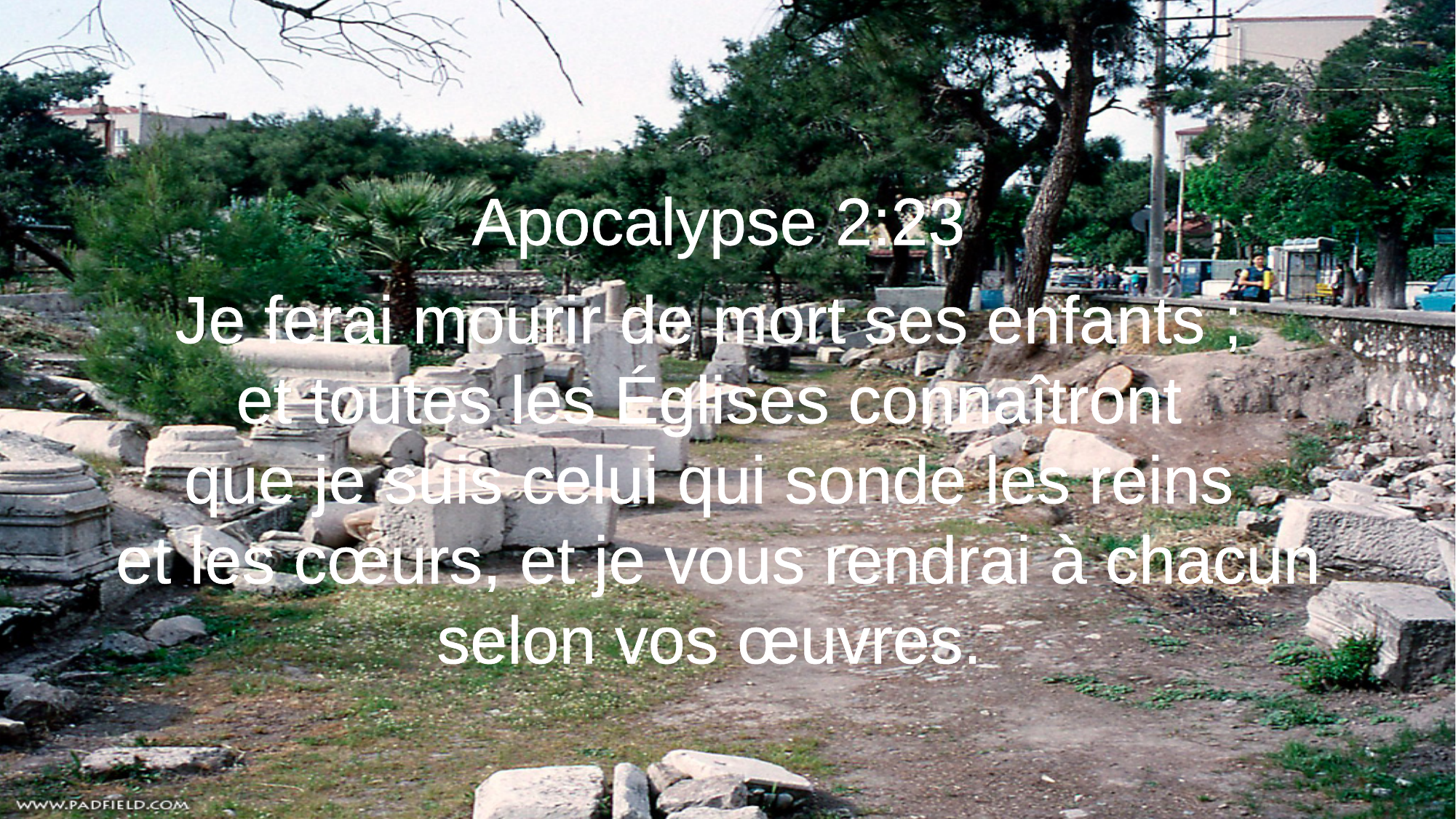

Apocalypse 2:23

Je ferai mourir de mort ses enfants ;
et toutes les Églises connaîtront
que je suis celui qui sonde les reins
et les cœurs, et je vous rendrai à chacun selon vos œuvres.